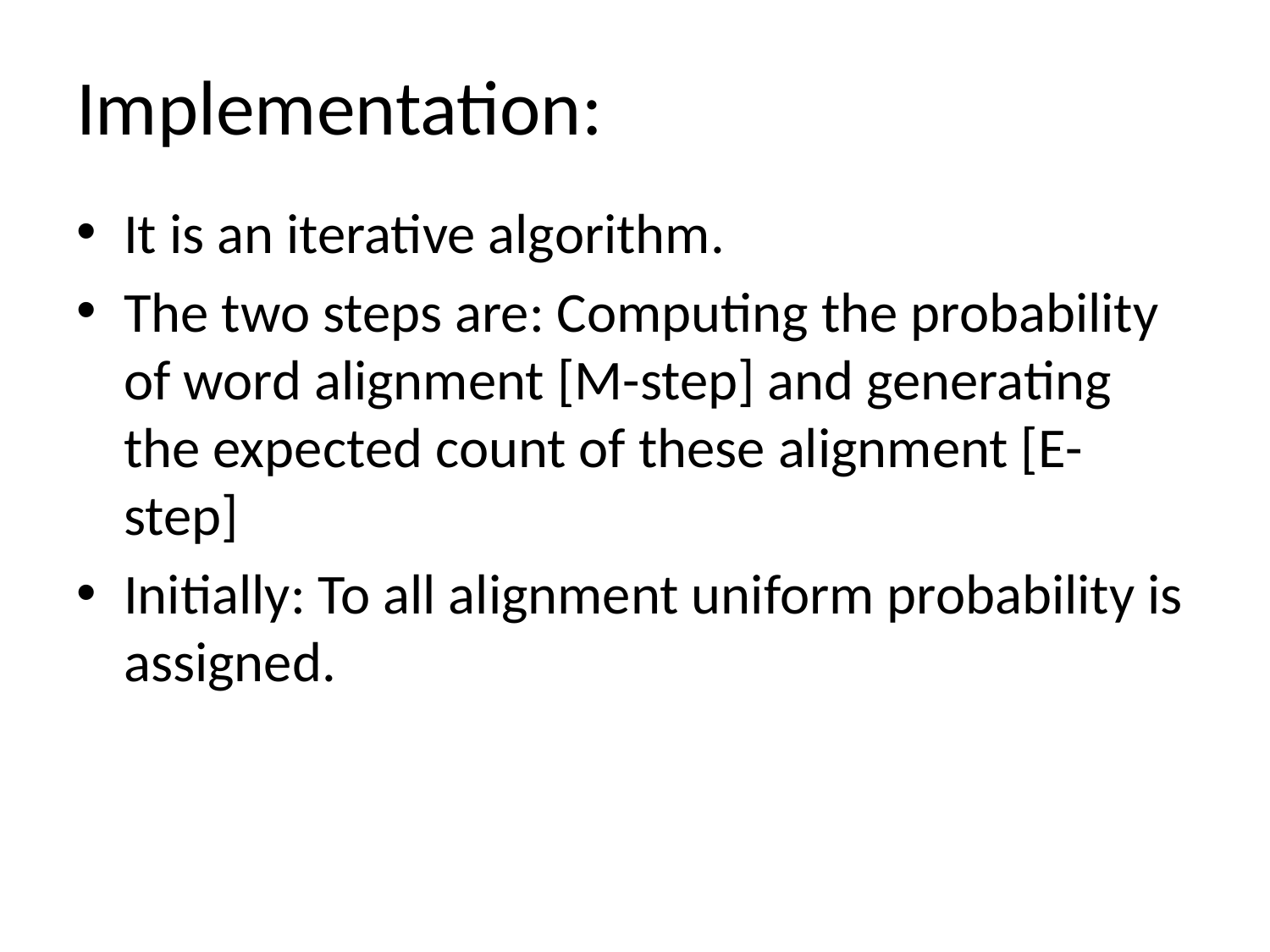

# Implementation:
It is an iterative algorithm.
The two steps are: Computing the probability of word alignment [M-step] and generating the expected count of these alignment [E-step]
Initially: To all alignment uniform probability is assigned.